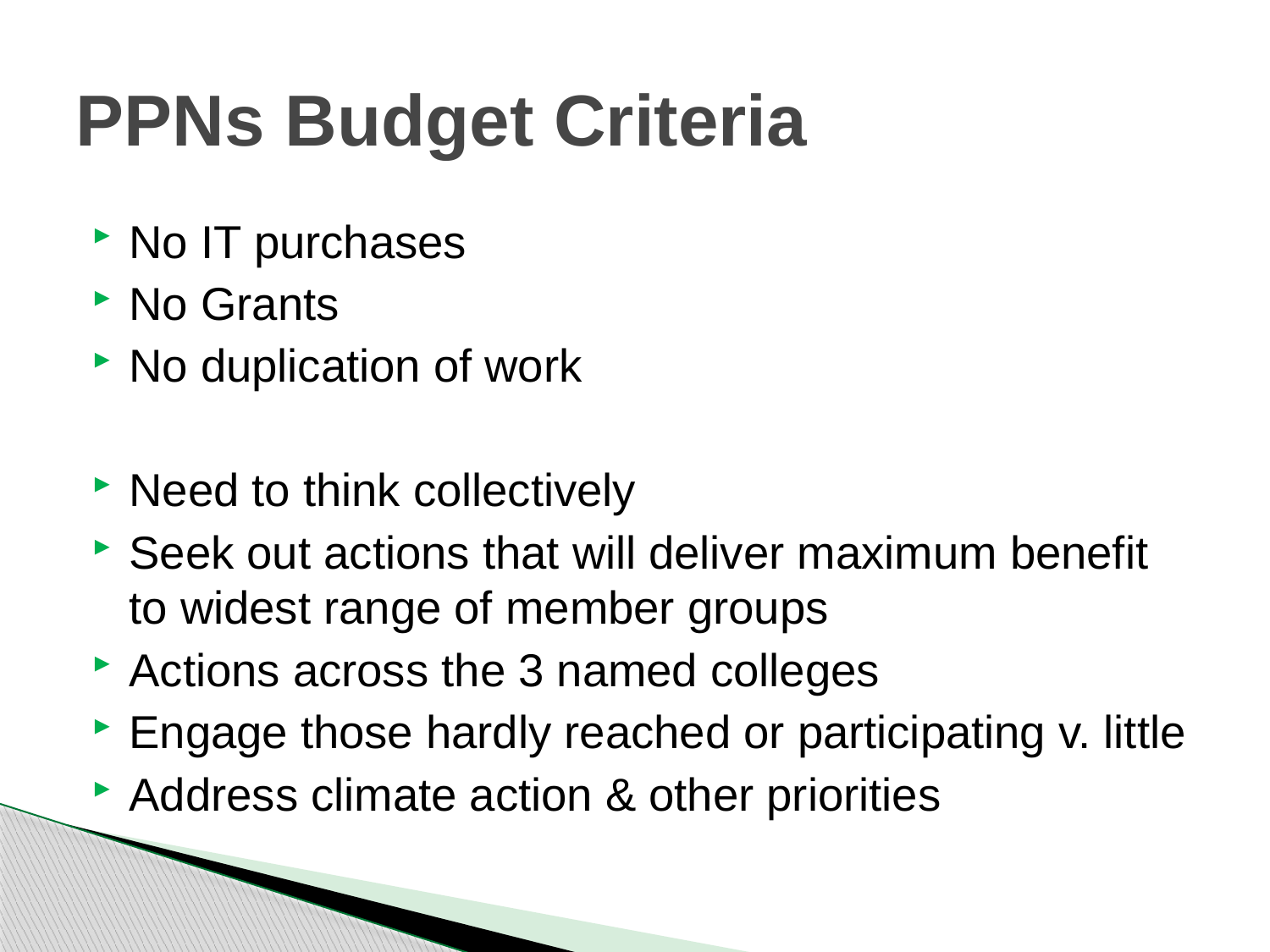

# PPNs Budget Criteria
No IT purchases
No Grants
No duplication of work

Need to think collectively
Seek out actions that will deliver maximum benefit to widest range of member groups
Actions across the 3 named colleges
Engage those hardly reached or participating v. little
Address climate action & other priorities